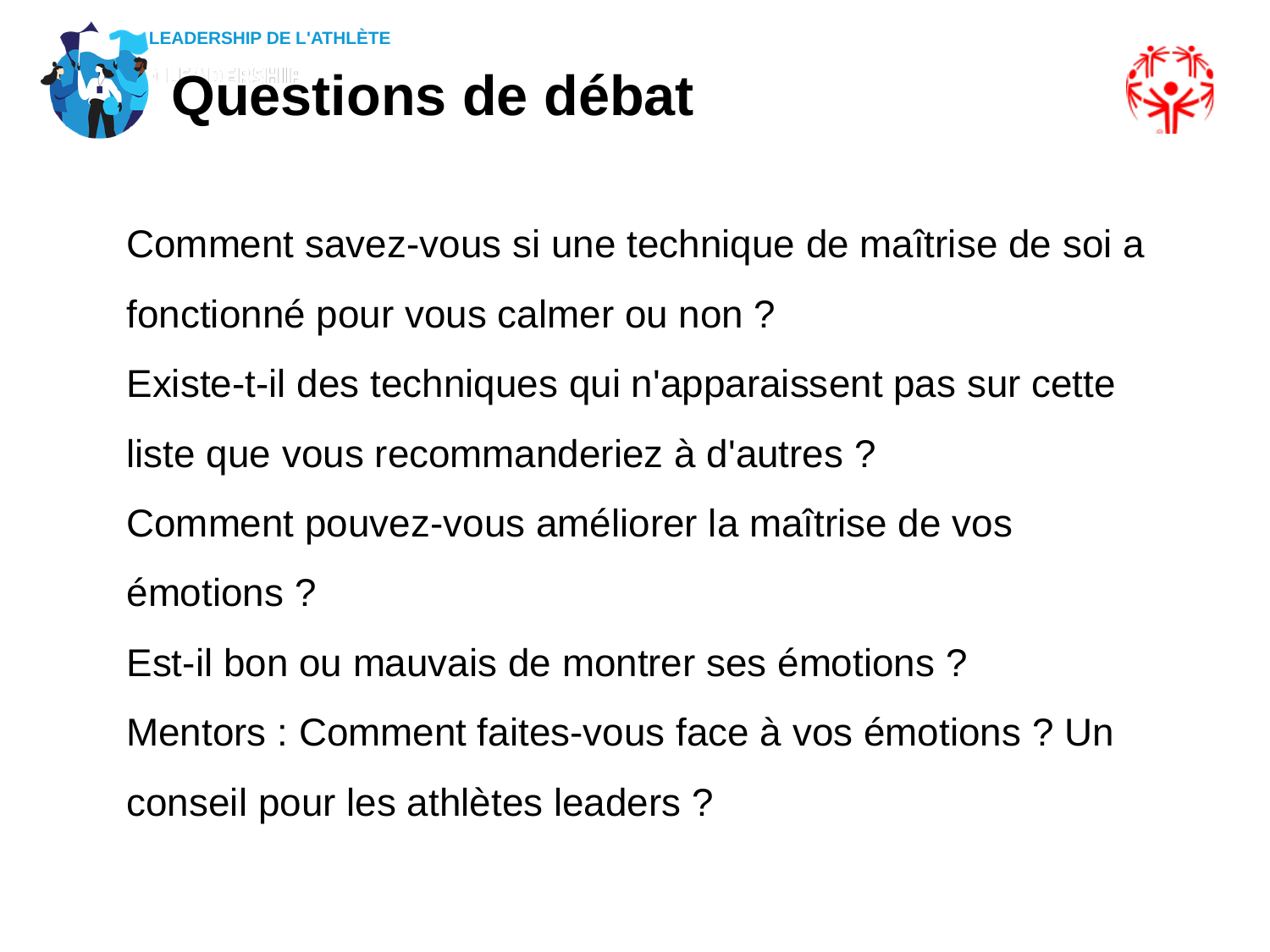

Questions de débat
Comment savez-vous si une technique de maîtrise de soi a fonctionné pour vous calmer ou non ?
Existe-t-il des techniques qui n'apparaissent pas sur cette liste que vous recommanderiez à d'autres ?
Comment pouvez-vous améliorer la maîtrise de vos émotions ?
Est-il bon ou mauvais de montrer ses émotions ?
Mentors : Comment faites-vous face à vos émotions ? Un conseil pour les athlètes leaders ?